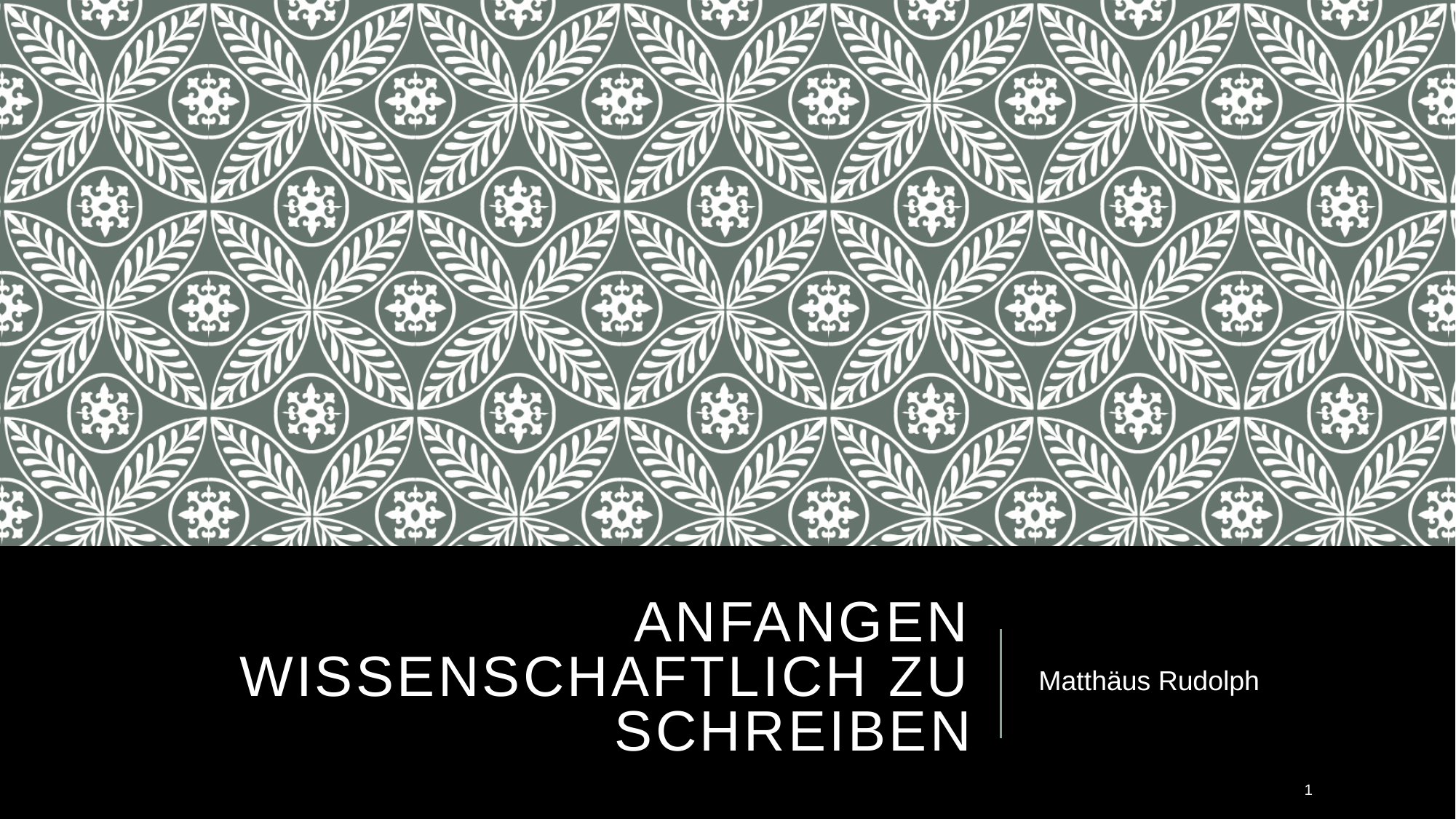

# anfangen wissenschaftlich zu schreiben
Matthäus Rudolph
1